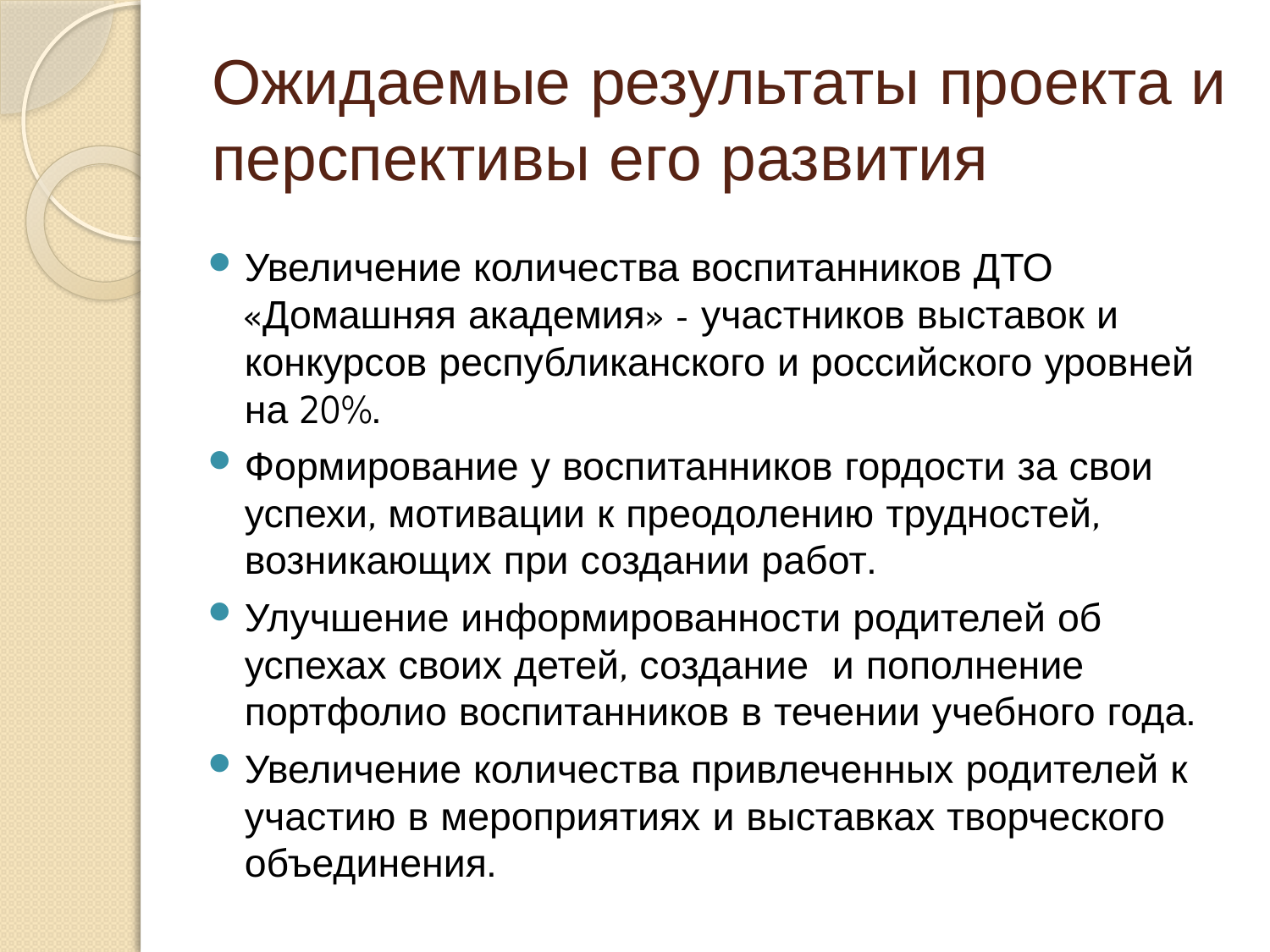

# Ожидаемые результаты проекта и перспективы его развития
Увеличение количества воспитанников ДТО «Домашняя академия» - участников выставок и конкурсов республиканского и российского уровней на 20%.
Формирование у воспитанников гордости за свои успехи, мотивации к преодолению трудностей, возникающих при создании работ.
Улучшение информированности родителей об успехах своих детей, создание  и пополнение портфолио воспитанников в течении учебного года.
Увеличение количества привлеченных родителей к участию в мероприятиях и выставках творческого объединения.